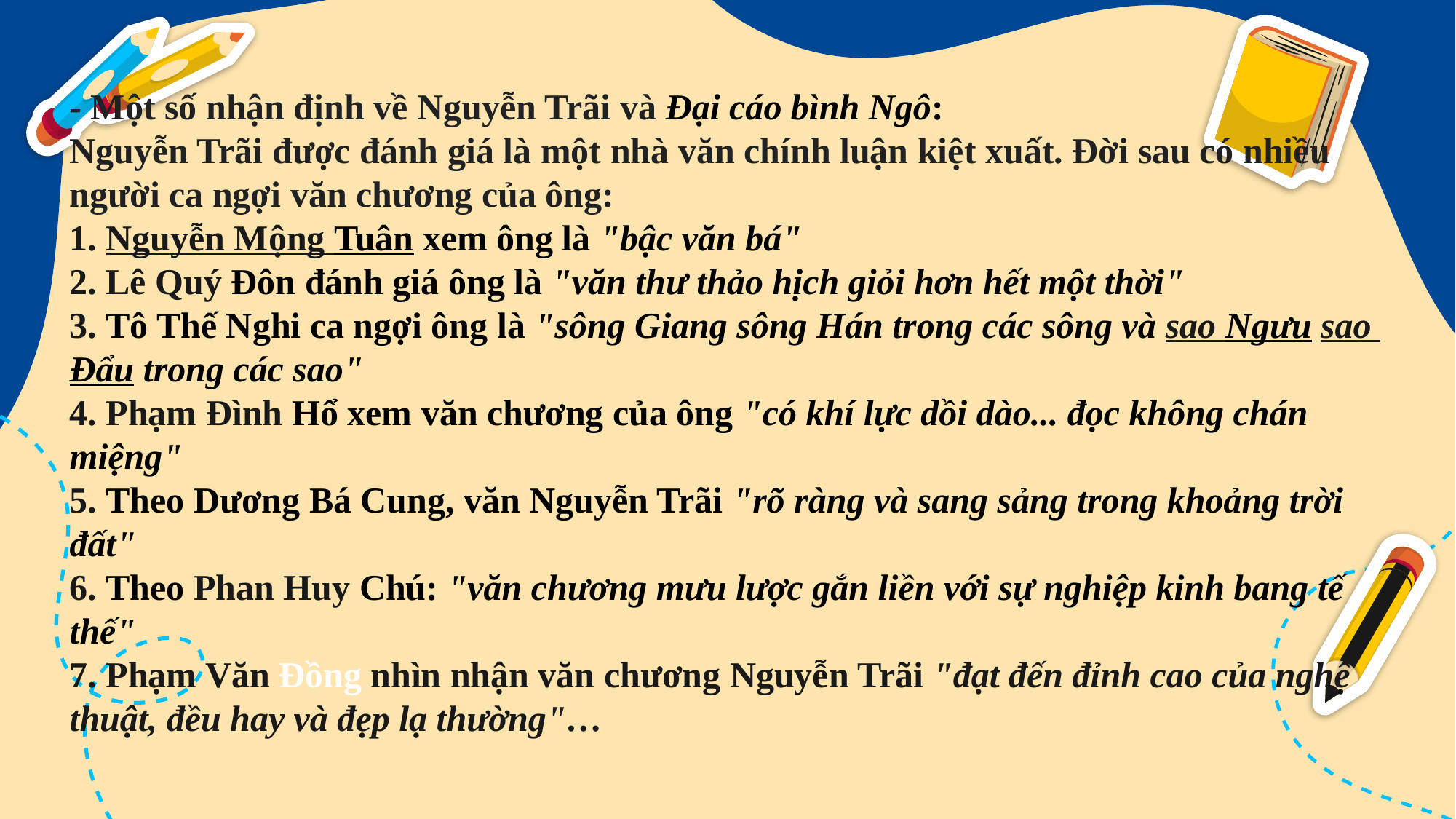

# - Một số nhận định về Nguyễn Trãi và Đại cáo bình Ngô: Nguyễn Trãi được đánh giá là một nhà văn chính luận kiệt xuất. Đời sau có nhiều người ca ngợi văn chương của ông: 1. Nguyễn Mộng Tuân xem ông là "bậc văn bá" 2. Lê Quý Đôn đánh giá ông là "văn thư thảo hịch giỏi hơn hết một thời" 3. Tô Thế Nghi ca ngợi ông là "sông Giang sông Hán trong các sông và sao Ngưu sao Đẩu trong các sao" 4. Phạm Đình Hổ xem văn chương của ông "có khí lực dồi dào... đọc không chán miệng" 5. Theo Dương Bá Cung, văn Nguyễn Trãi "rõ ràng và sang sảng trong khoảng trời đất" 6. Theo Phan Huy Chú: "văn chương mưu lược gắn liền với sự nghiệp kinh bang tế thế" 7. Phạm Văn Đồng nhìn nhận văn chương Nguyễn Trãi "đạt đến đỉnh cao của nghệ thuật, đều hay và đẹp lạ thường"…